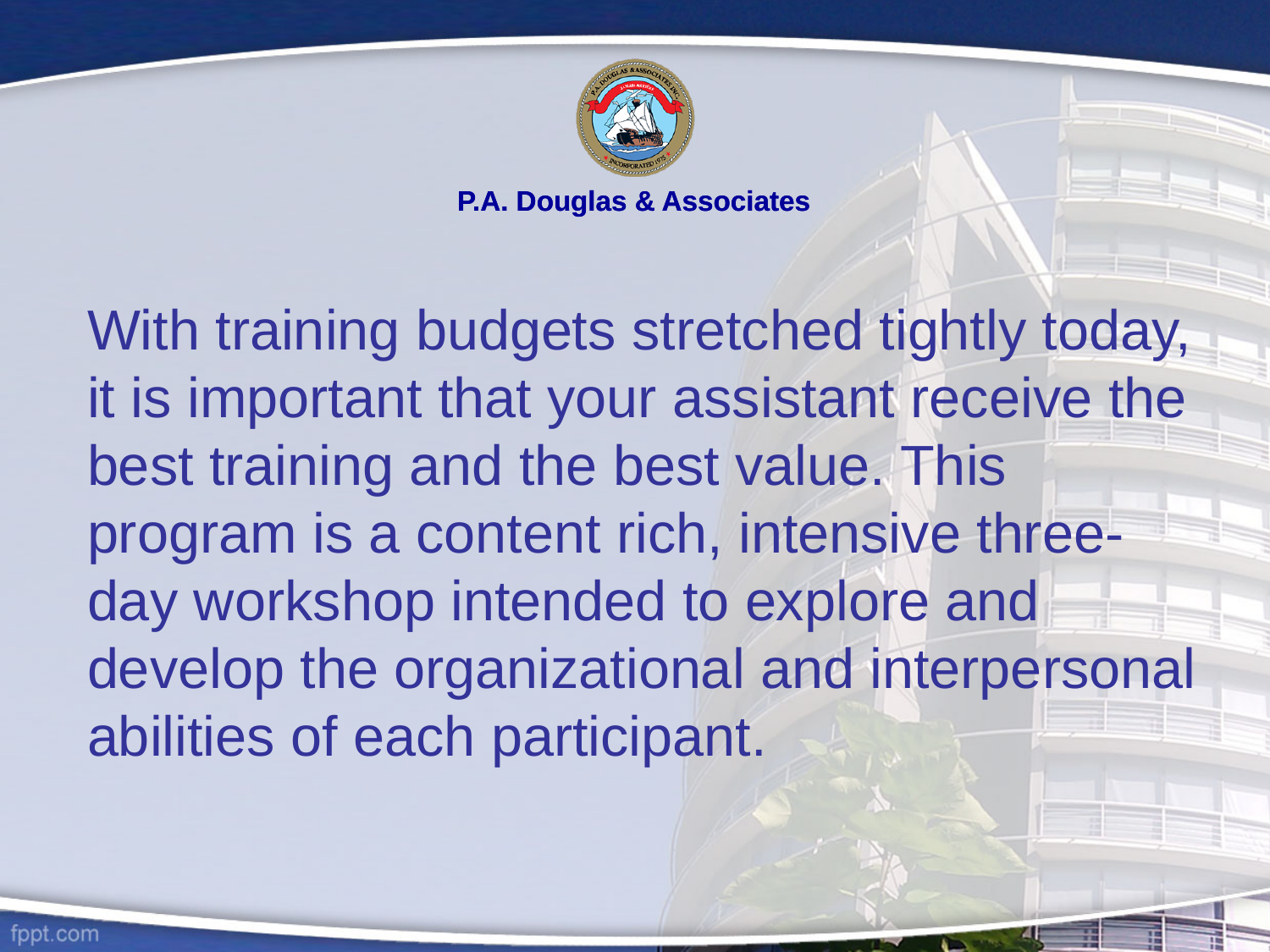

With training budgets stretched tightly today, it is important that your assistant receive the best training and the best value. This program is a content rich, intensive three-day workshop intended to explore and develop the organizational and interpersonal abilities of each participant.

P.A. Douglas & Associates